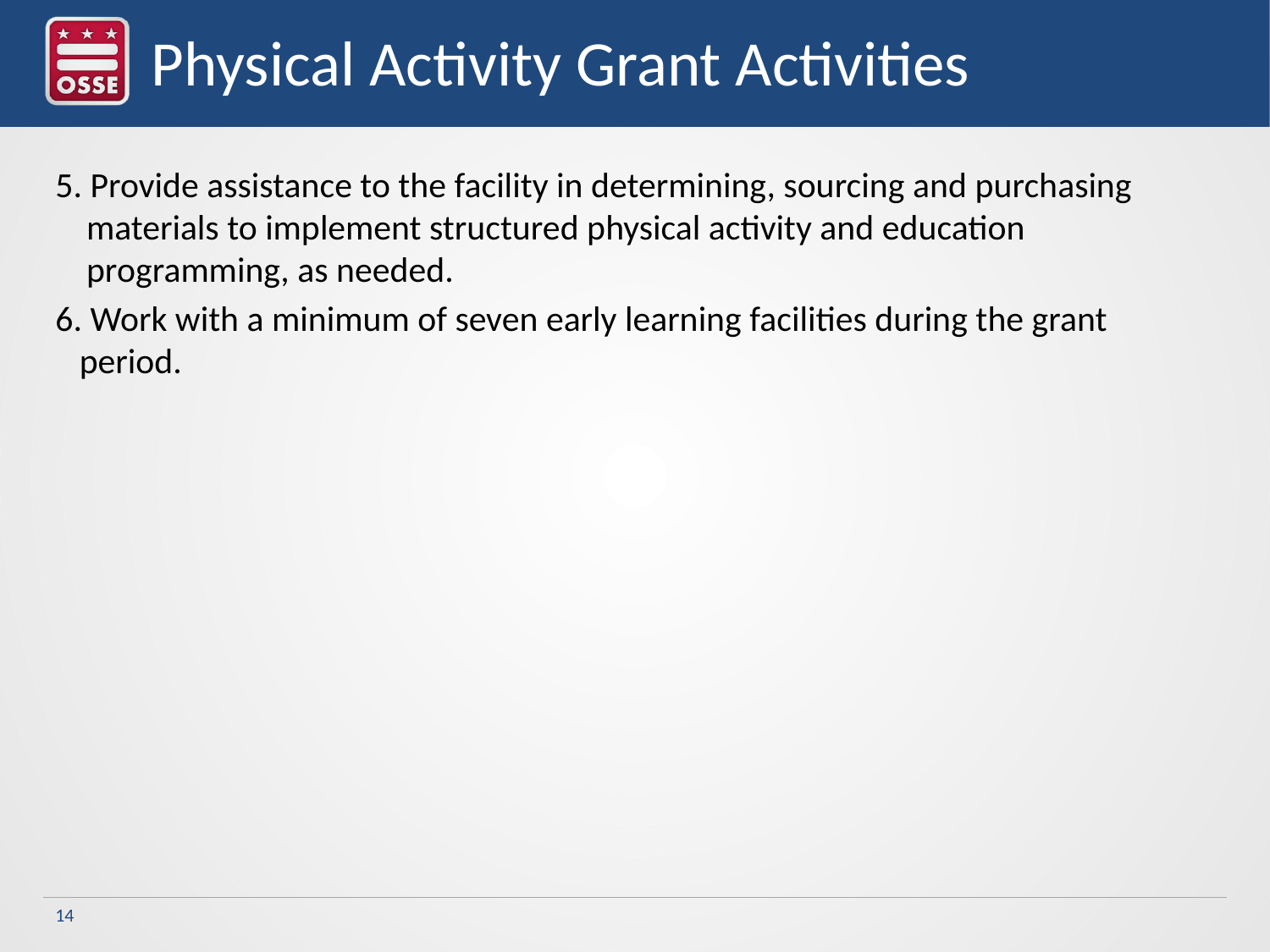

# Physical Activity Grant Activities
5. Provide assistance to the facility in determining, sourcing and purchasing materials to implement structured physical activity and education programming, as needed.
6. Work with a minimum of seven early learning facilities during the grant period.
14